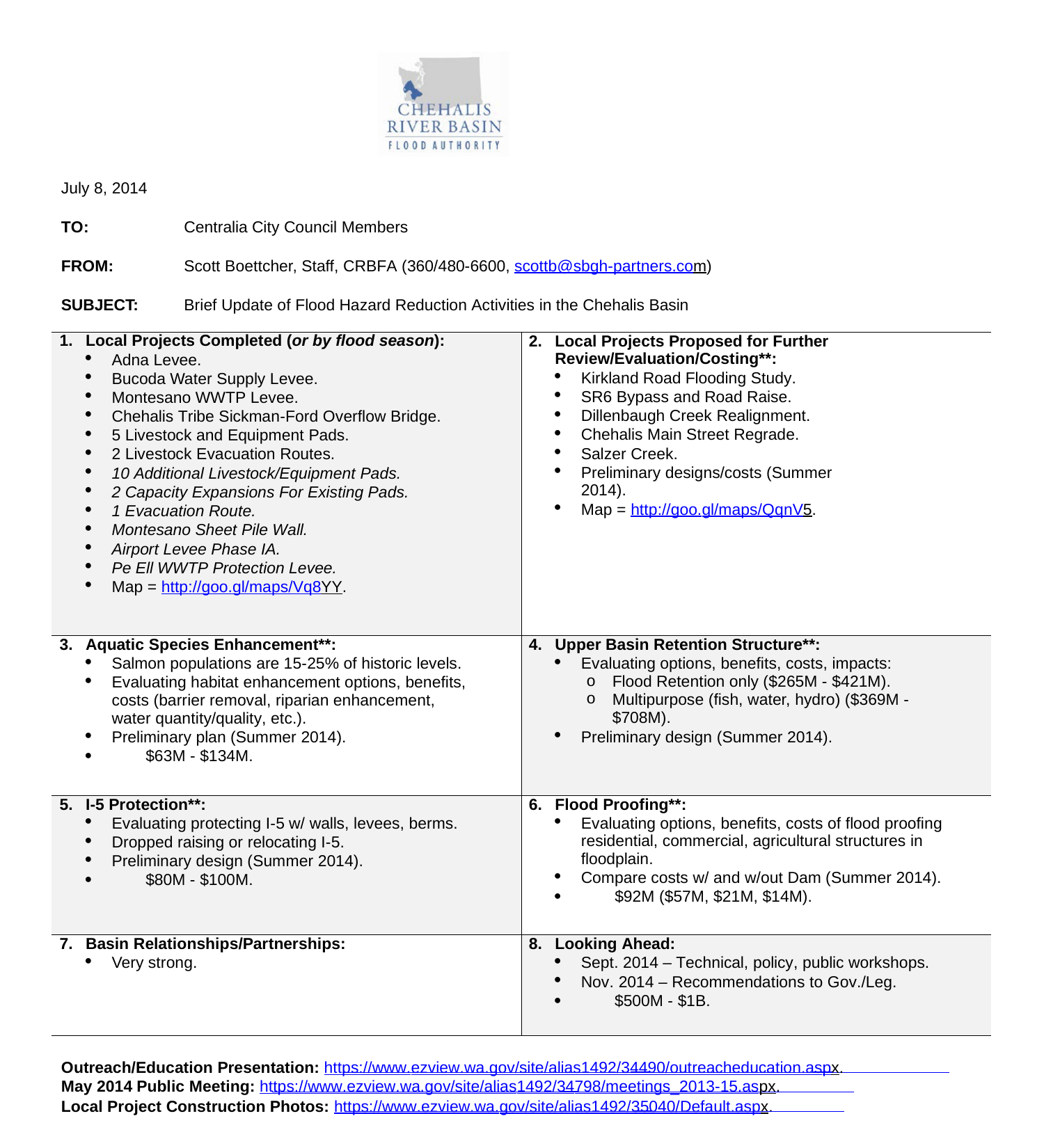

July 8, 2014
TO:
Centralia City Council Members
FROM:
Scott Boettcher, Staff, CRBFA (360/480-6600, scottb@sbgh-partners.com)
SUBJECT:
Brief Update of Flood Hazard Reduction Activities in the Chehalis Basin
| Local Projects Completed (or by flood season): Adna Levee. Bucoda Water Supply Levee. Montesano WWTP Levee. Chehalis Tribe Sickman-Ford Overflow Bridge. 5 Livestock and Equipment Pads. 2 Livestock Evacuation Routes. 10 Additional Livestock/Equipment Pads. 2 Capacity Expansions For Existing Pads. 1 Evacuation Route. Montesano Sheet Pile Wall. Airport Levee Phase IA. Pe Ell WWTP Protection Levee. Map = http://goo.gl/maps/Vq8YY. | Local Projects Proposed for Further Review/Evaluation/Costing\*\*: Kirkland Road Flooding Study. SR6 Bypass and Road Raise. Dillenbaugh Creek Realignment. Chehalis Main Street Regrade. Salzer Creek. Preliminary designs/costs (Summer 2014). Map = http://goo.gl/maps/QqnV5. |
| --- | --- |
| Aquatic Species Enhancement\*\*: Salmon populations are 15-25% of historic levels. Evaluating habitat enhancement options, benefits, costs (barrier removal, riparian enhancement, water quantity/quality, etc.). Preliminary plan (Summer 2014). • $63M - $134M. | Upper Basin Retention Structure\*\*: Evaluating options, benefits, costs, impacts: Flood Retention only ($265M - $421M). Multipurpose (fish, water, hydro) ($369M - $708M). Preliminary design (Summer 2014). |
| I-5 Protection\*\*: Evaluating protecting I-5 w/ walls, levees, berms. Dropped raising or relocating I-5. Preliminary design (Summer 2014). • $80M - $100M. | Flood Proofing\*\*: Evaluating options, benefits, costs of flood proofing residential, commercial, agricultural structures in floodplain. Compare costs w/ and w/out Dam (Summer 2014). • $92M ($57M, $21M, $14M). |
| Basin Relationships/Partnerships: Very strong. | Looking Ahead: Sept. 2014 – Technical, policy, public workshops. Nov. 2014 – Recommendations to Gov./Leg. • $500M - $1B. |

Outreach/Education Presentation: https://www.ezview.wa.gov/site/alias	1492/34490/outreach	education.aspx.
May 2014 Public Meeting: https://www.ezview.wa.gov/site/alias	1492/34798/meetings_2013-15.aspx.
Local Project Construction Photos: https://www.ezview.wa.gov/site/alias	1492/35040/Default.aspx.